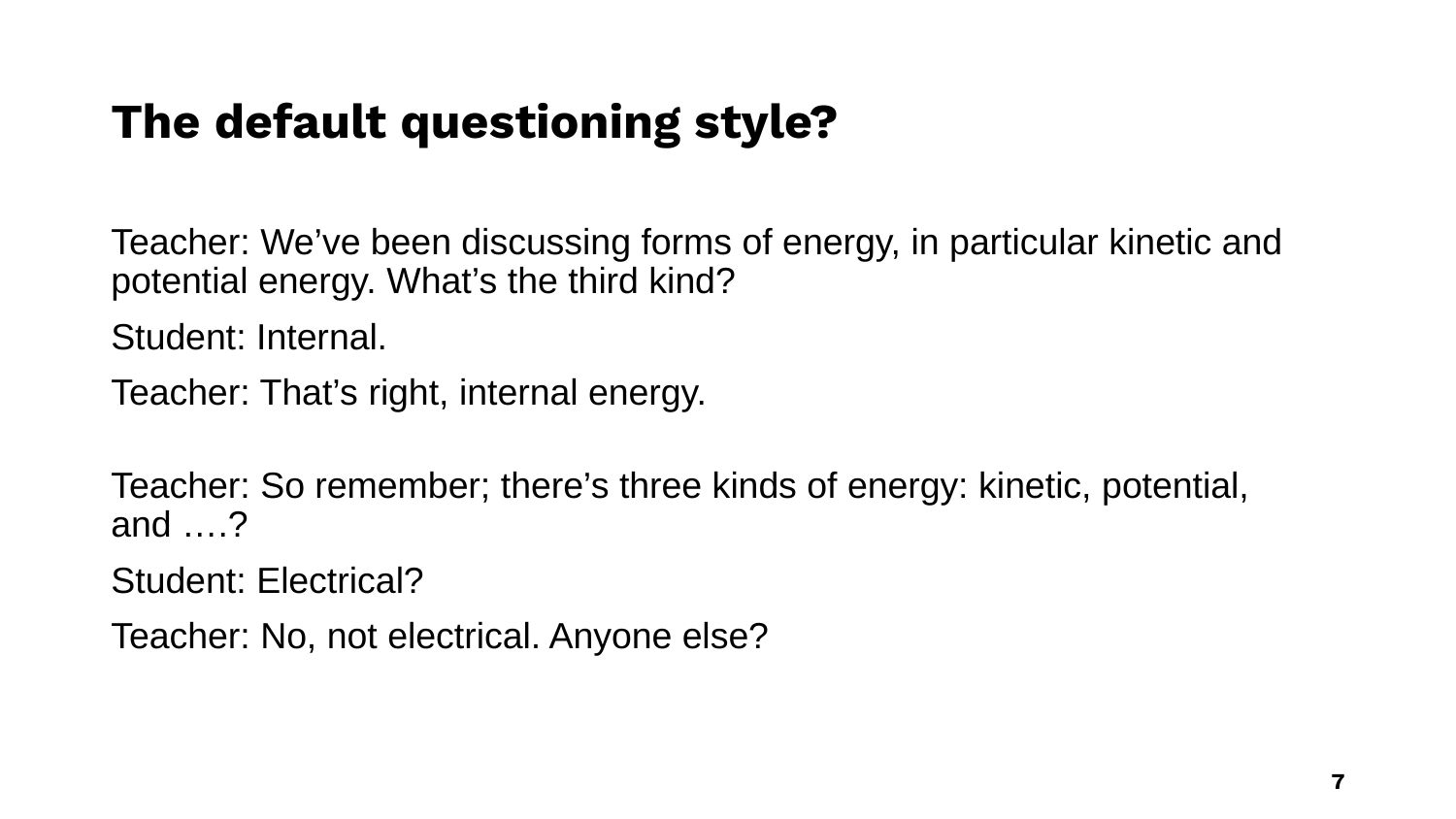

# The default questioning style?
Teacher: We’ve been discussing forms of energy, in particular kinetic and potential energy. What’s the third kind?
Student: Internal.
Teacher: That’s right, internal energy.

Teacher: So remember; there’s three kinds of energy: kinetic, potential, and ….?
Student: Electrical?
Teacher: No, not electrical. Anyone else?
7